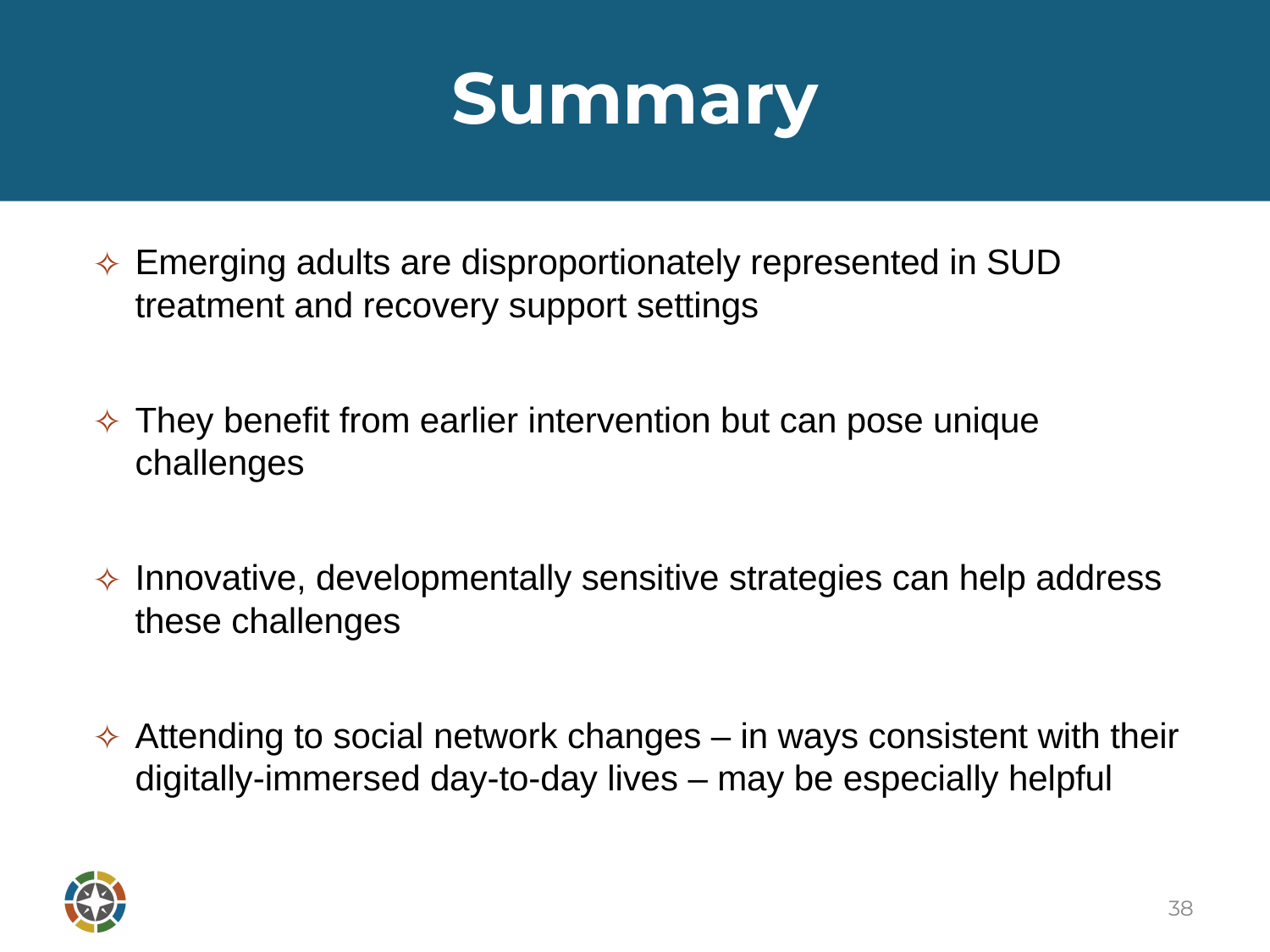

# Summary
Emerging adults are disproportionately represented in SUD treatment and recovery support settings

They benefit from earlier intervention but can pose unique challenges

Innovative, developmentally sensitive strategies can help address these challenges

Attending to social network changes – in ways consistent with their digitally-immersed day-to-day lives – may be especially helpful

38